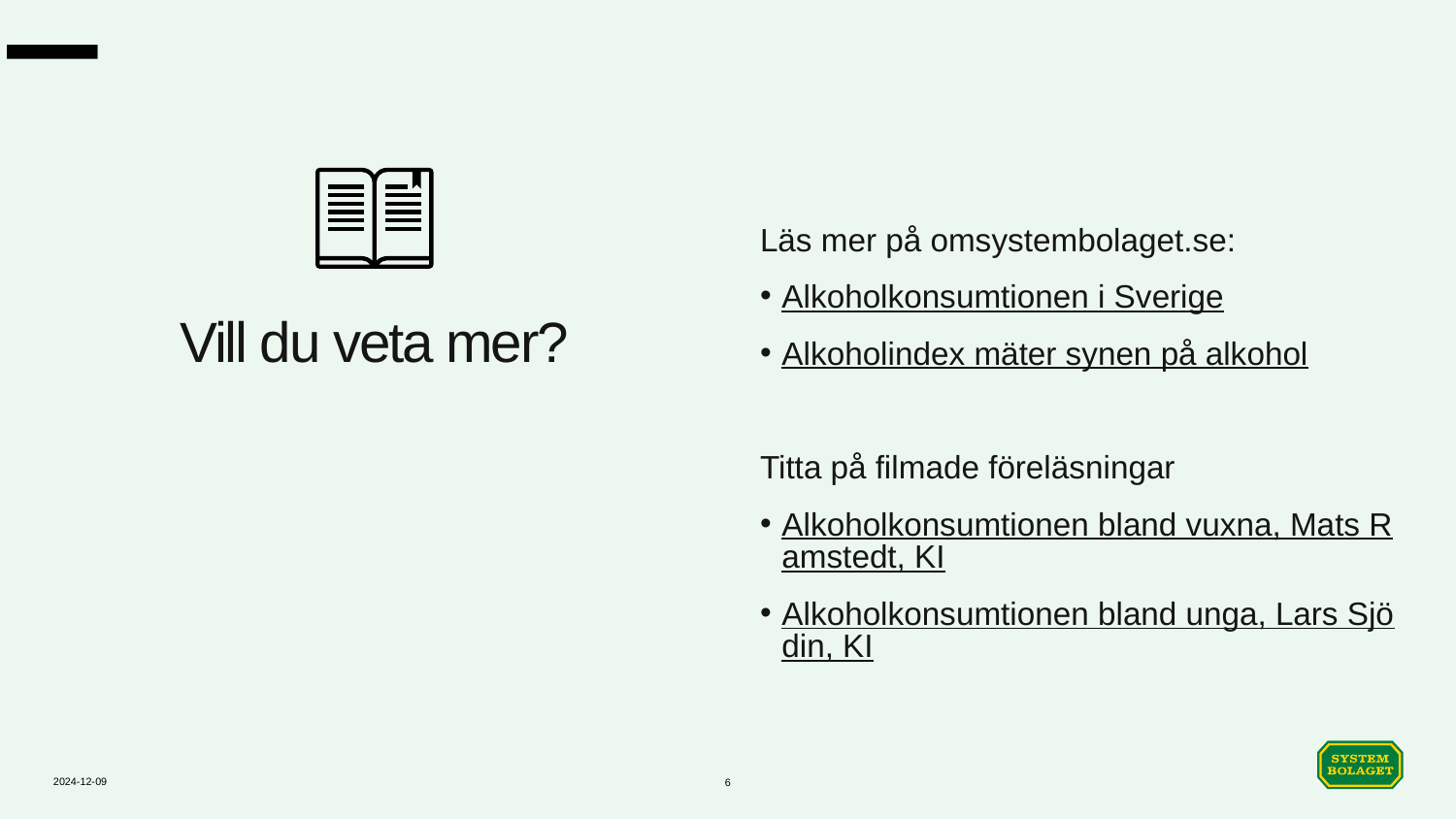

Läs mer på omsystembolaget.se:
Alkoholkonsumtionen i Sverige
Alkoholindex mäter synen på alkohol

Titta på filmade föreläsningar
Alkoholkonsumtionen bland vuxna, Mats Ramstedt, KI
Alkoholkonsumtionen bland unga, Lars Sjödin, KI

# Vill du veta mer?
2024-12-09
6